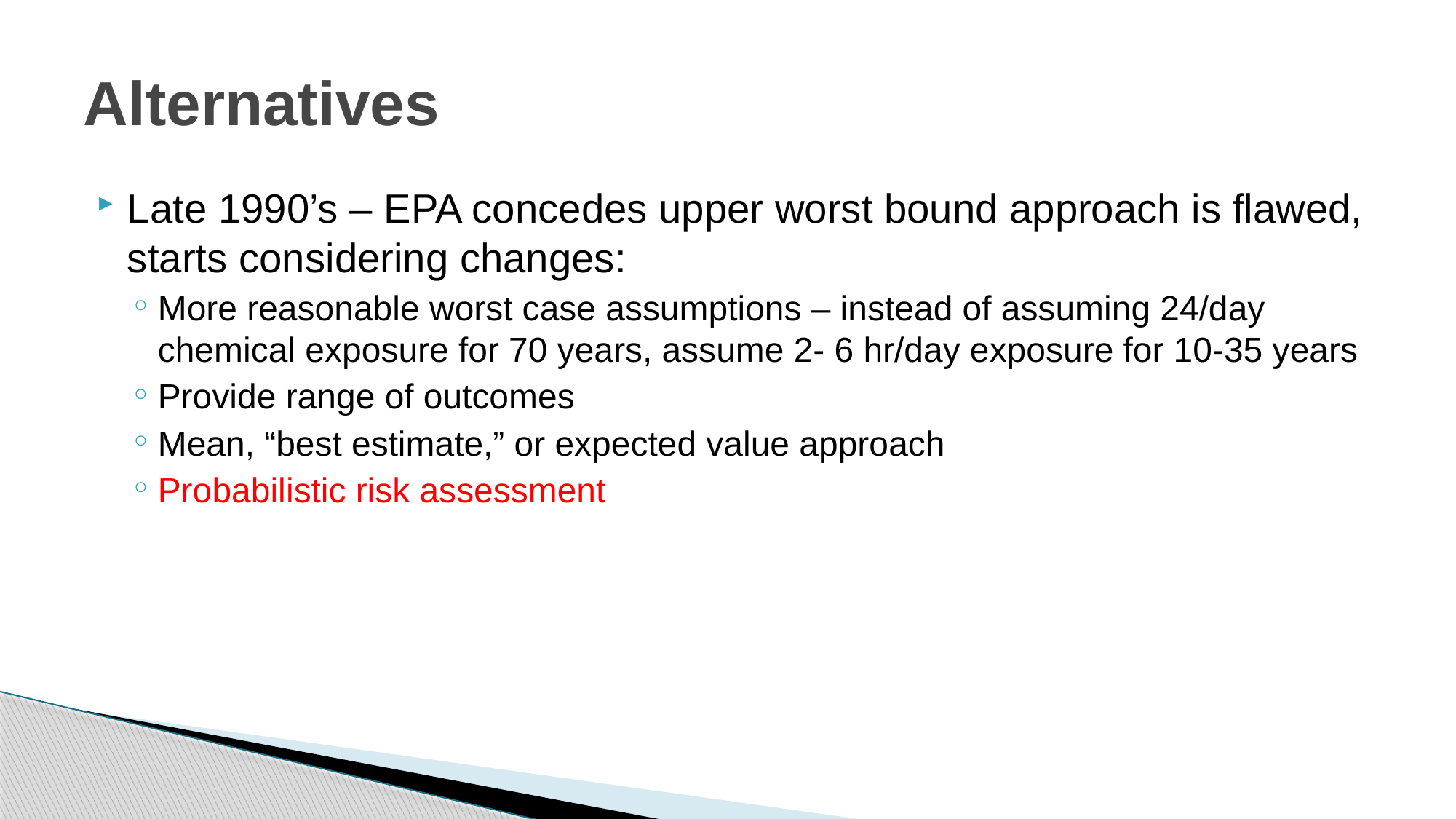

# Alternatives
Late 1990’s – EPA concedes upper worst bound approach is flawed, starts considering changes:
More reasonable worst case assumptions – instead of assuming 24/day chemical exposure for 70 years, assume 2- 6 hr/day exposure for 10-35 years
Provide range of outcomes
Mean, “best estimate,” or expected value approach
Probabilistic risk assessment